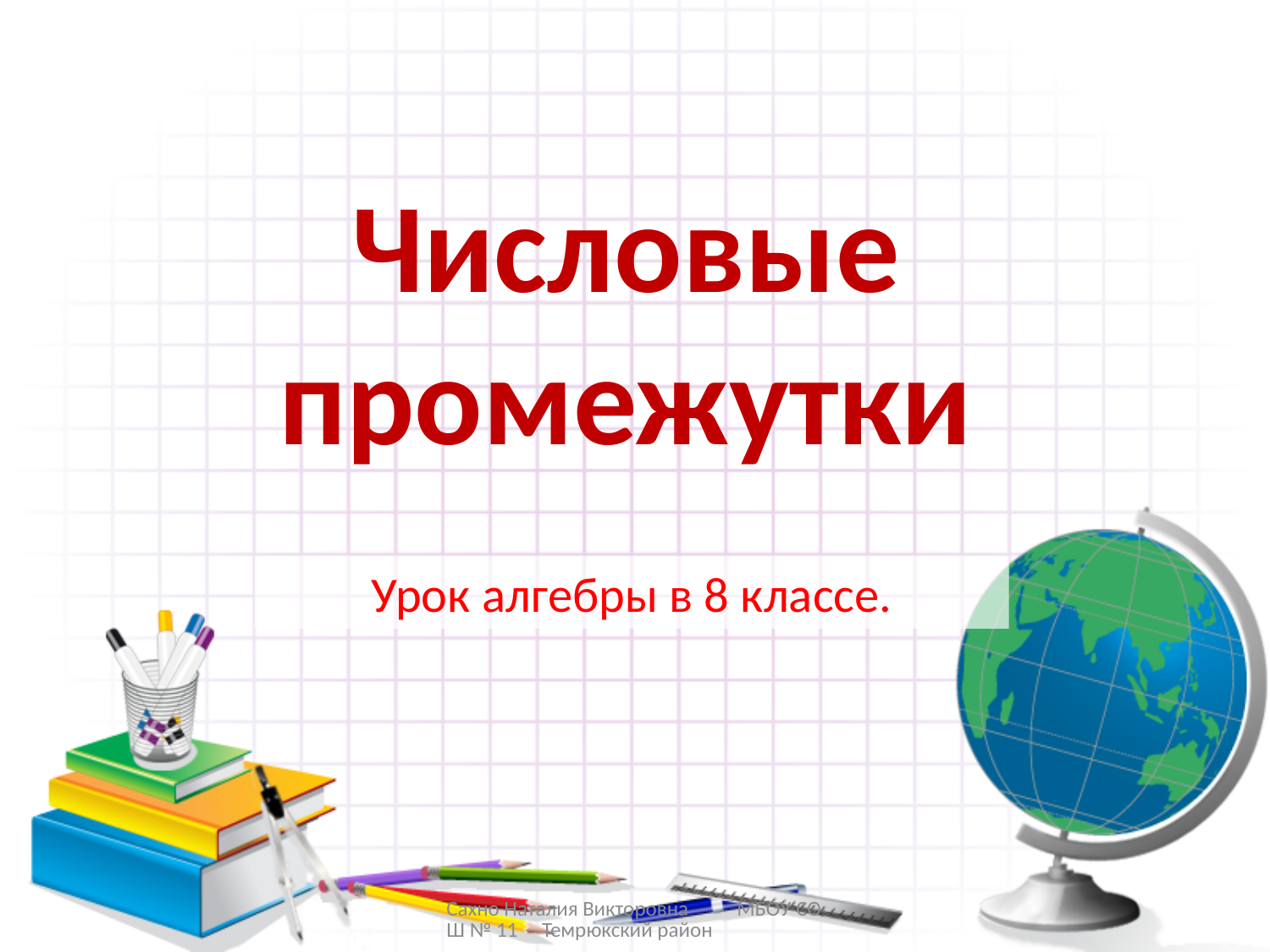

# Числовые промежутки
Урок алгебры в 8 классе.

Сахно Наталия Викторовна          МБОУ СОШ № 11     Темрюкский район